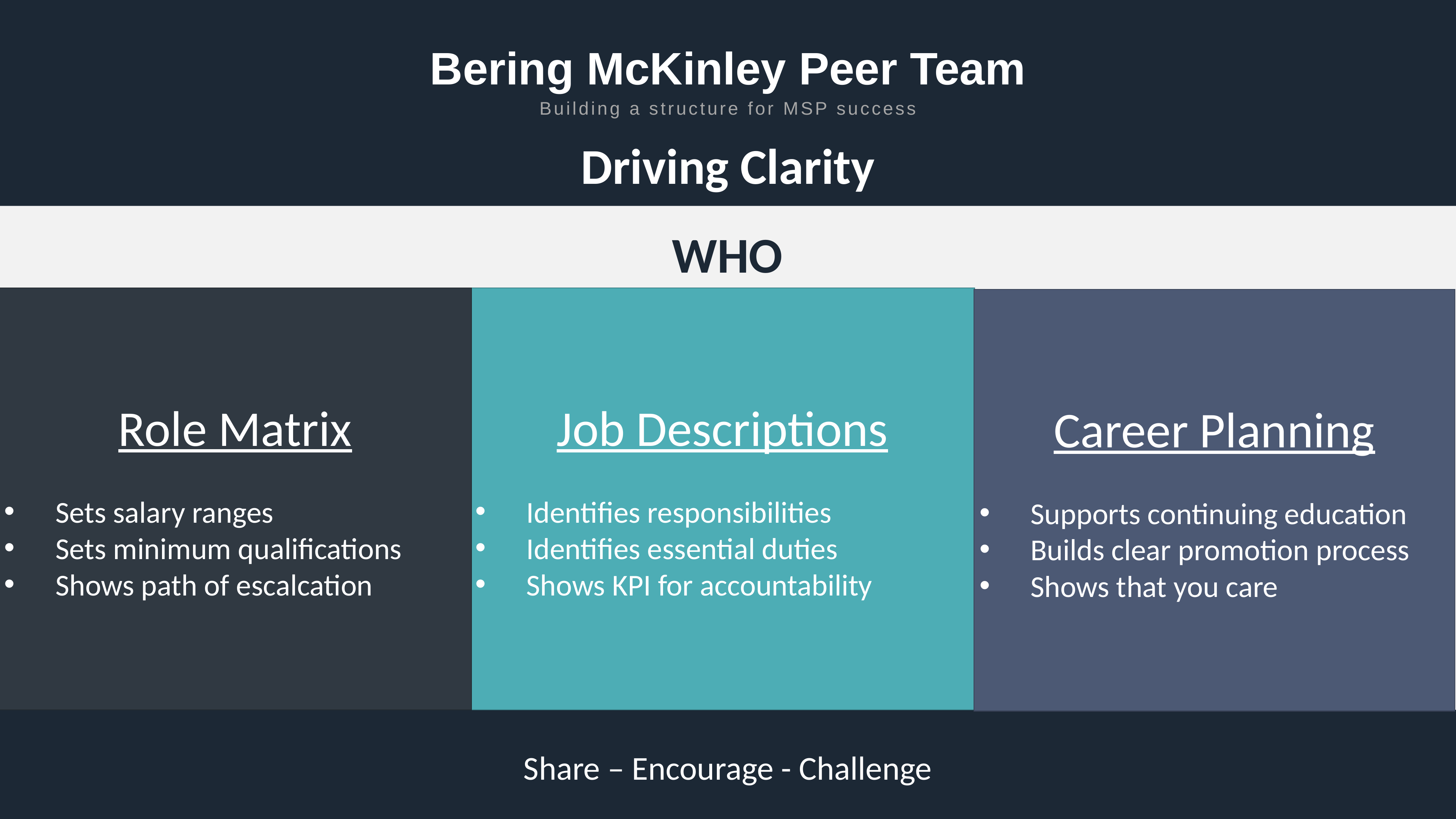

Bering McKinley Peer Team
Building a structure for MSP success
Driving Clarity

WHO
Role Matrix

Sets salary ranges
Sets minimum qualifications
Shows path of escalcation
Job Descriptions

Identifies responsibilities
Identifies essential duties
Shows KPI for accountability
Career Planning

Supports continuing education
Builds clear promotion process
Shows that you care
Share – Encourage - Challenge